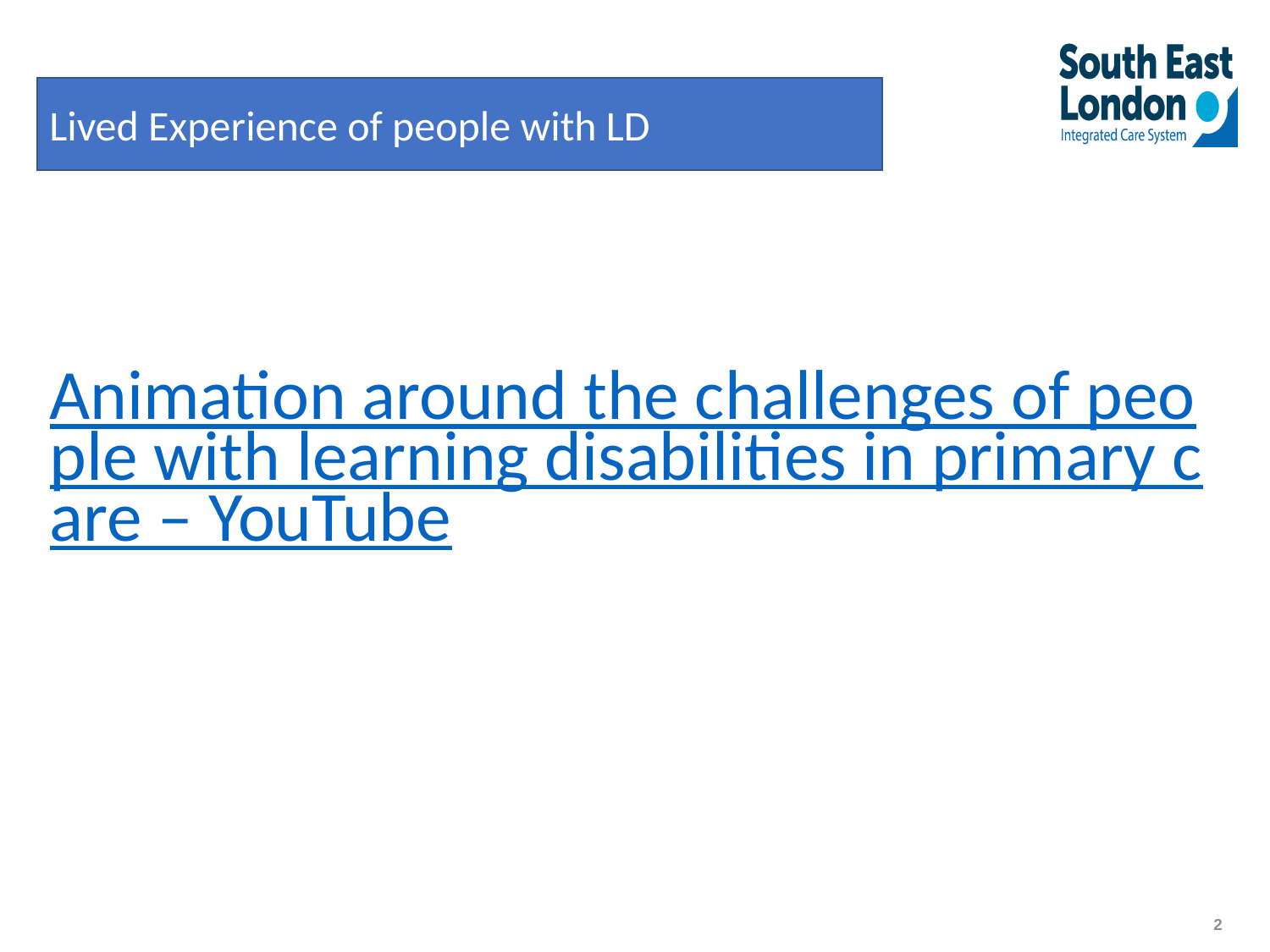

Lived Experience of people with LD
# s

Animation around the challenges of people with learning disabilities in primary care – YouTube

2